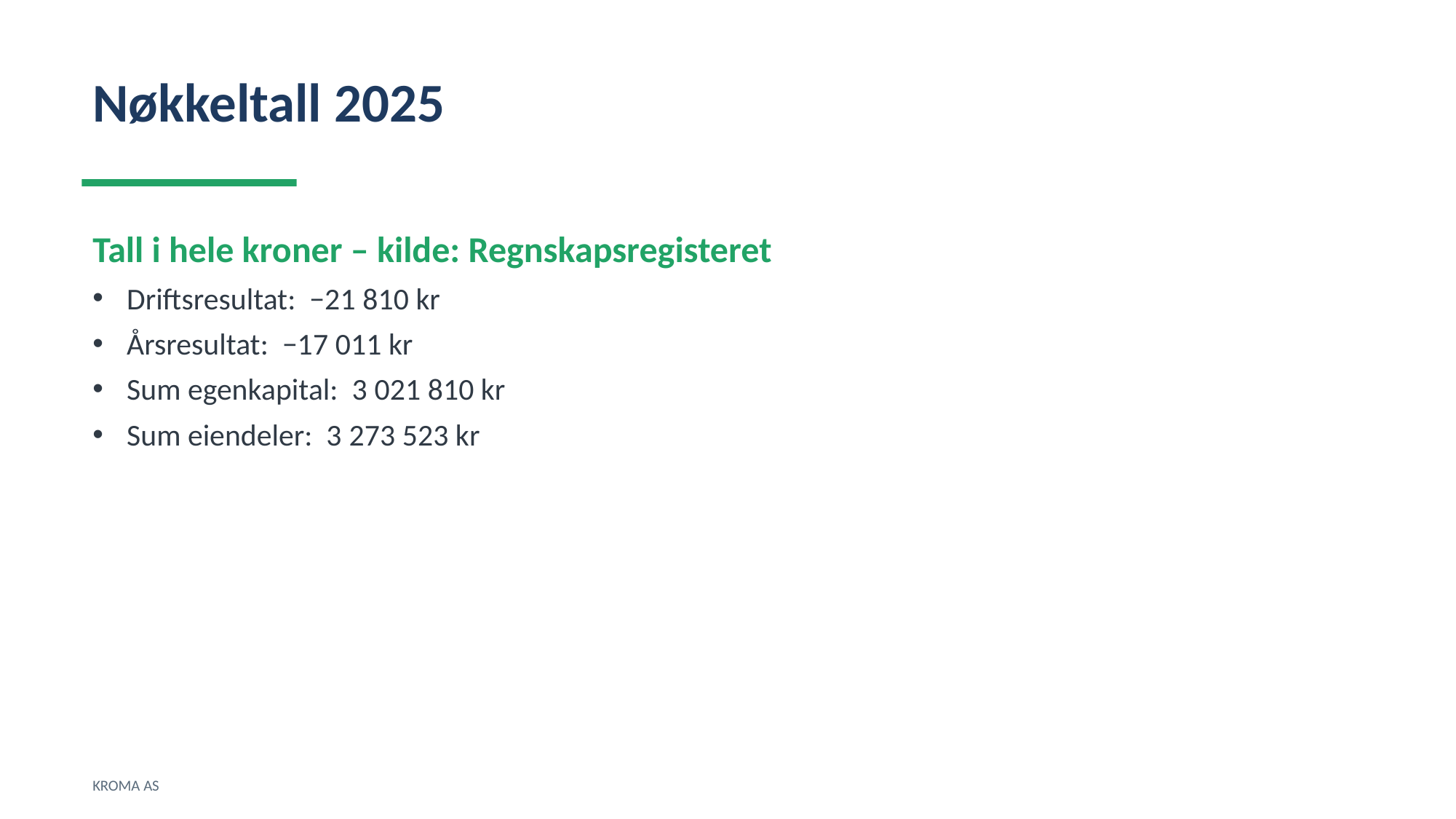

Nøkkeltall 2025

Tall i hele kroner – kilde: Regnskapsregisteret
Driftsresultat:  −21 810 kr
Årsresultat:  −17 011 kr
Sum egenkapital:  3 021 810 kr
Sum eiendeler:  3 273 523 kr
KROMA AS